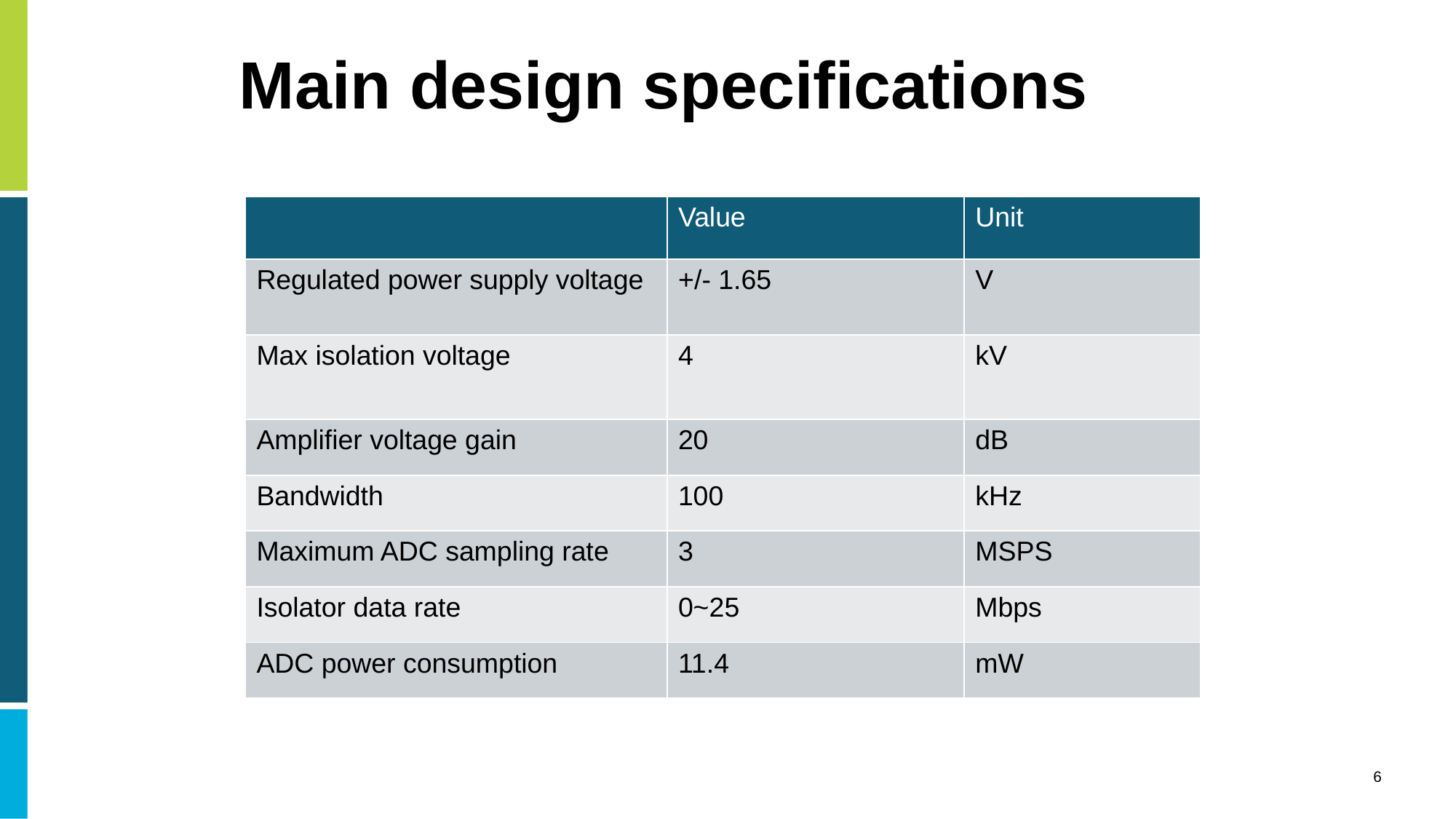

# Main design specifications
|  | Value | Unit |
| --- | --- | --- |
| Regulated power supply voltage | +/- 1.65 | V |
| Max isolation voltage | 4 | kV |
| Amplifier voltage gain | 20 | dB |
| Bandwidth | 100 | kHz |
| Maximum ADC sampling rate | 3 | MSPS |
| Isolator data rate | 0~25 | Mbps |
| ADC power consumption | 11.4 | mW |
6